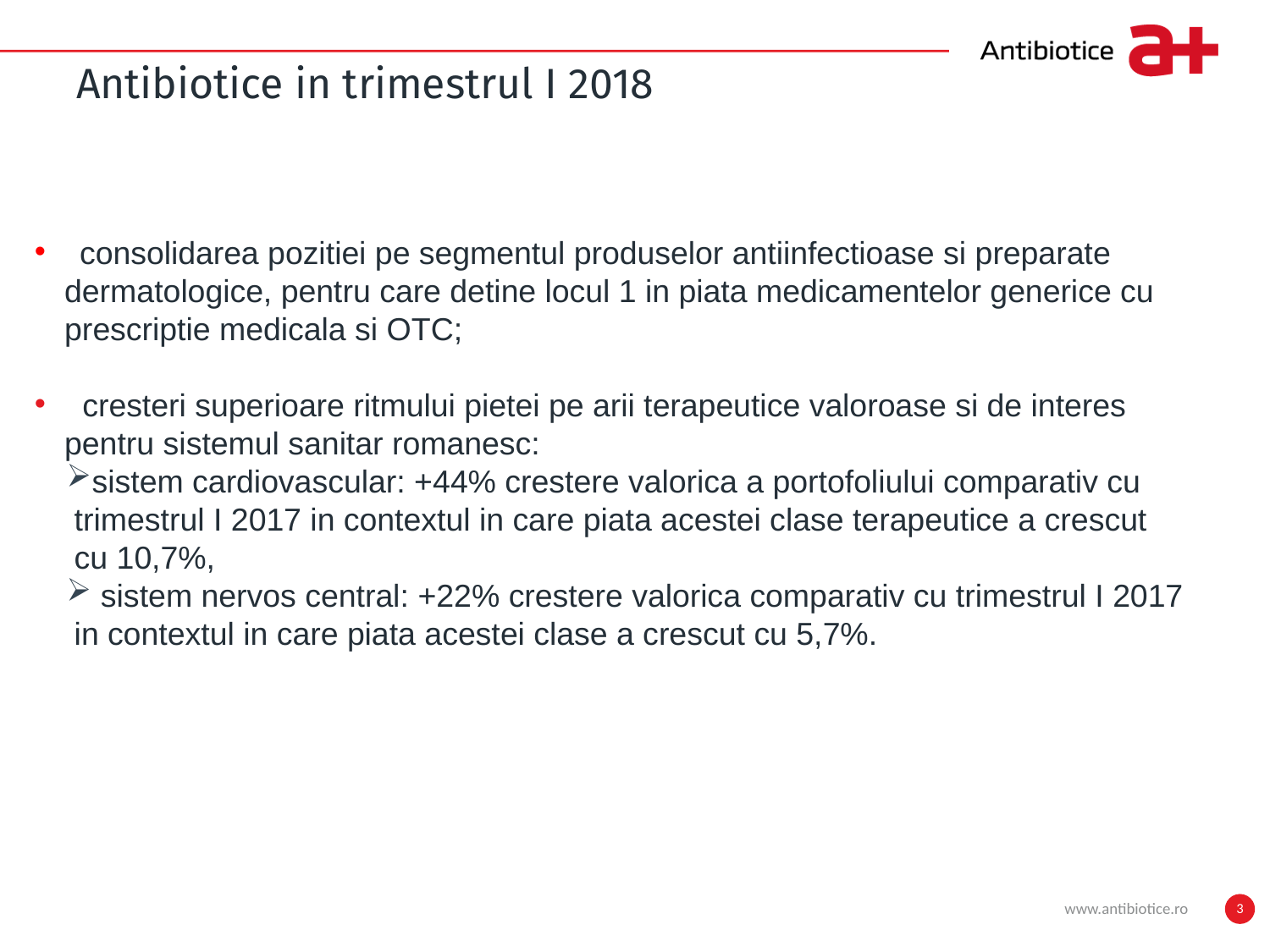

# Antibiotice in trimestrul I 2018
  consolidarea pozitiei pe segmentul produselor antiinfectioase si preparate dermatologice, pentru care detine locul 1 in piata medicamentelor generice cu prescriptie medicala si OTC;

  cresteri superioare ritmului pietei pe arii terapeutice valoroase si de interes pentru sistemul sanitar romanesc:
sistem cardiovascular: +44% crestere valorica a portofoliului comparativ cu trimestrul I 2017 in contextul in care piata acestei clase terapeutice a crescut cu 10,7%,
 sistem nervos central: +22% crestere valorica comparativ cu trimestrul I 2017 in contextul in care piata acestei clase a crescut cu 5,7%.

www.antibiotice.ro
3